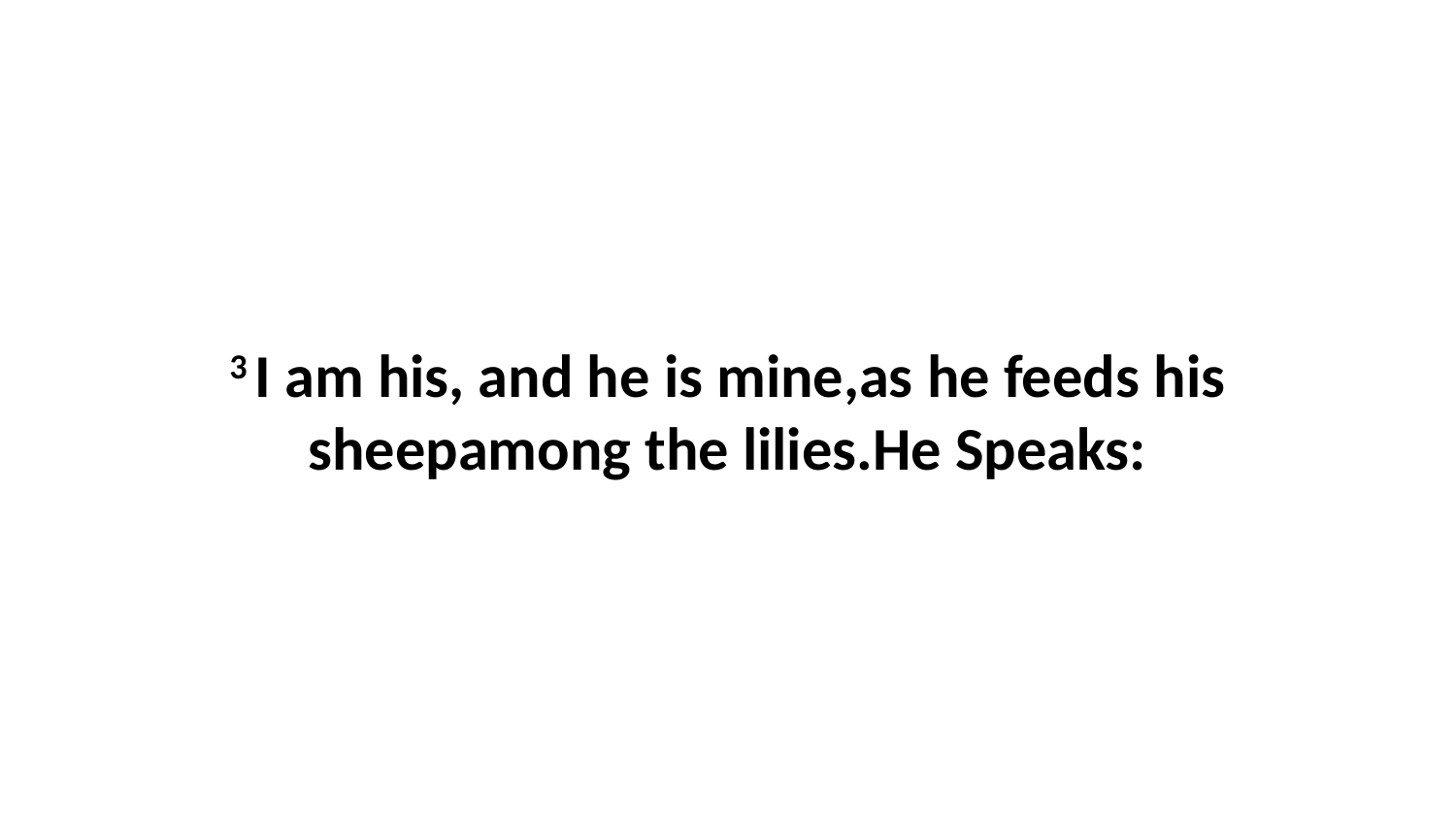

3 I am his, and he is mine,as he feeds his sheepamong the lilies.He Speaks: